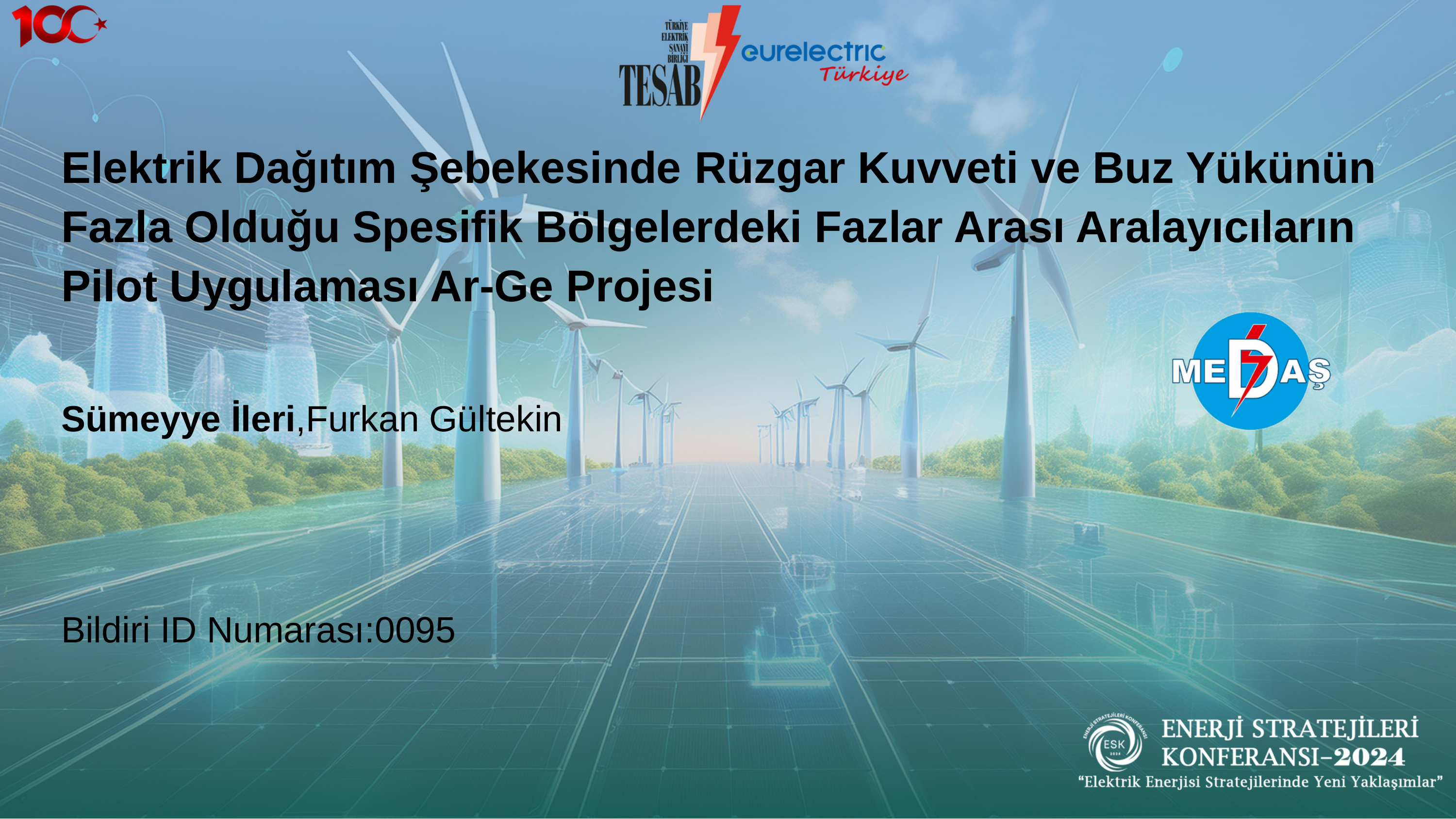

Elektrik Dağıtım Şebekesinde Rüzgar Kuvveti ve Buz Yükünün Fazla Olduğu Spesifik Bölgelerdeki Fazlar Arası Aralayıcıların Pilot Uygulaması Ar-Ge Projesi

Sümeyye İleri,Furkan Gültekin

Bildiri ID Numarası:0095